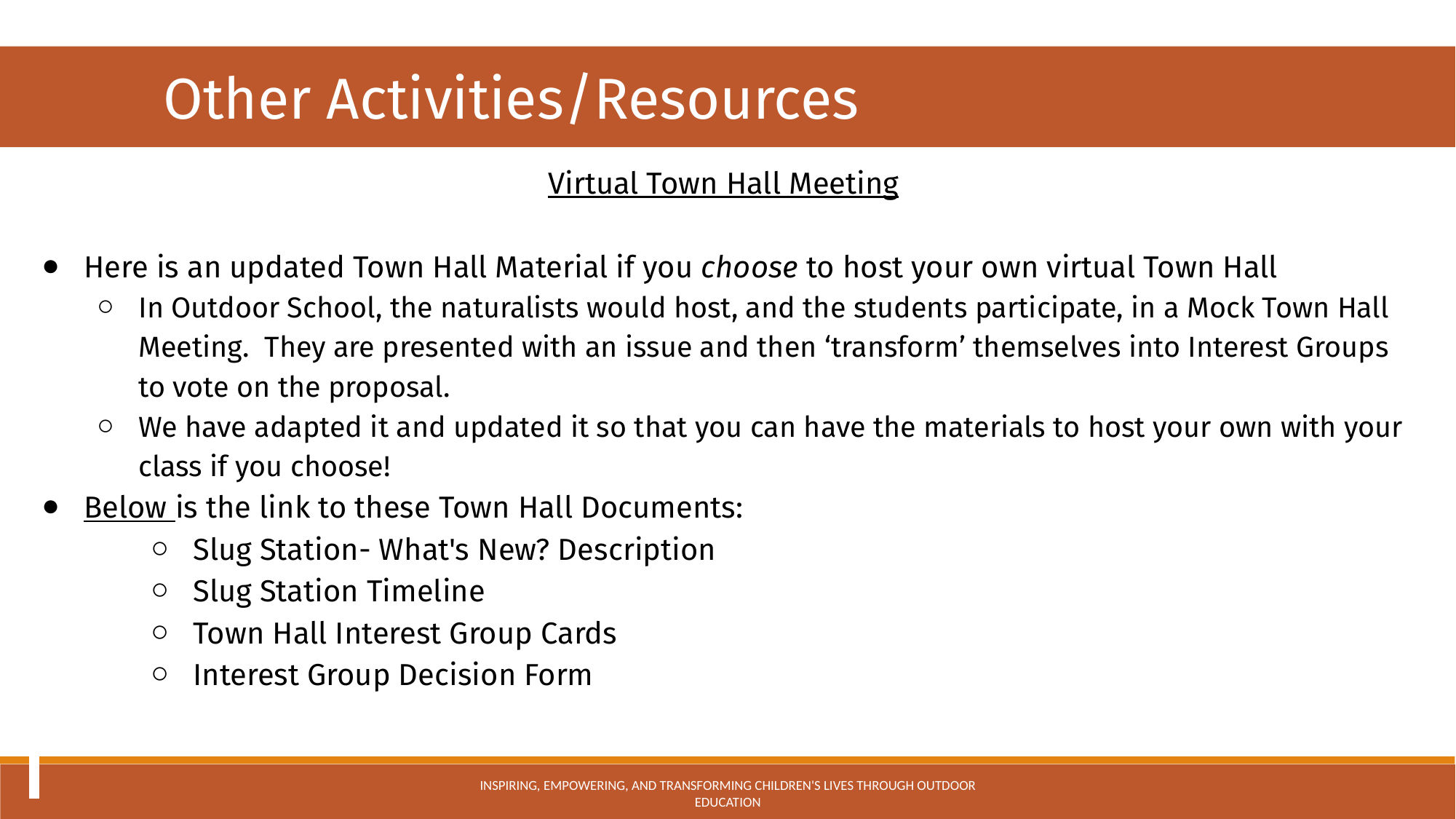

Other Activities/Resources
Virtual Town Hall Meeting

Here is an updated Town Hall Material if you choose to host your own virtual Town Hall
In Outdoor School, the naturalists would host, and the students participate, in a Mock Town Hall Meeting.  They are presented with an issue and then ‘transform’ themselves into Interest Groups to vote on the proposal.
We have adapted it and updated it so that you can have the materials to host your own with your class if you choose!
Below is the link to these Town Hall Documents:
Slug Station- What's New? Description
Slug Station Timeline
Town Hall Interest Group Cards
Interest Group Decision Form

INSPIRING, EMPOWERING, AND TRANSFORMING CHILDREN'S LIVES THROUGH OUTDOOR EDUCATION